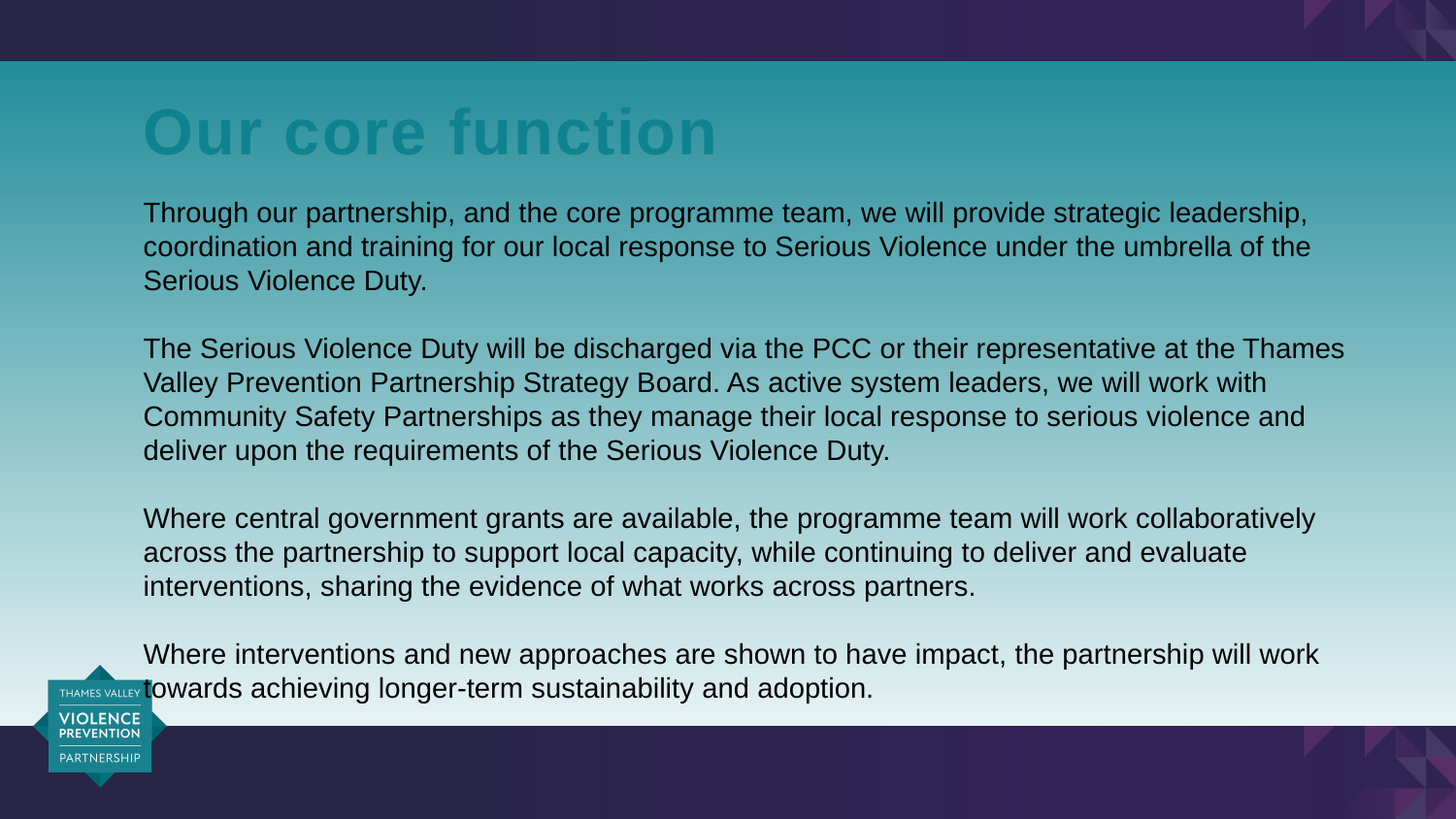

# Our core function
Through our partnership, and the core programme team, we will provide strategic leadership, coordination and training for our local response to Serious Violence under the umbrella of the Serious Violence Duty.

The Serious Violence Duty will be discharged via the PCC or their representative at the Thames Valley Prevention Partnership Strategy Board. As active system leaders, we will work with Community Safety Partnerships as they manage their local response to serious violence and deliver upon the requirements of the Serious Violence Duty.

Where central government grants are available, the programme team will work collaboratively across the partnership to support local capacity, while continuing to deliver and evaluate interventions, sharing the evidence of what works across partners.

Where interventions and new approaches are shown to have impact, the partnership will work towards achieving longer-term sustainability and adoption.